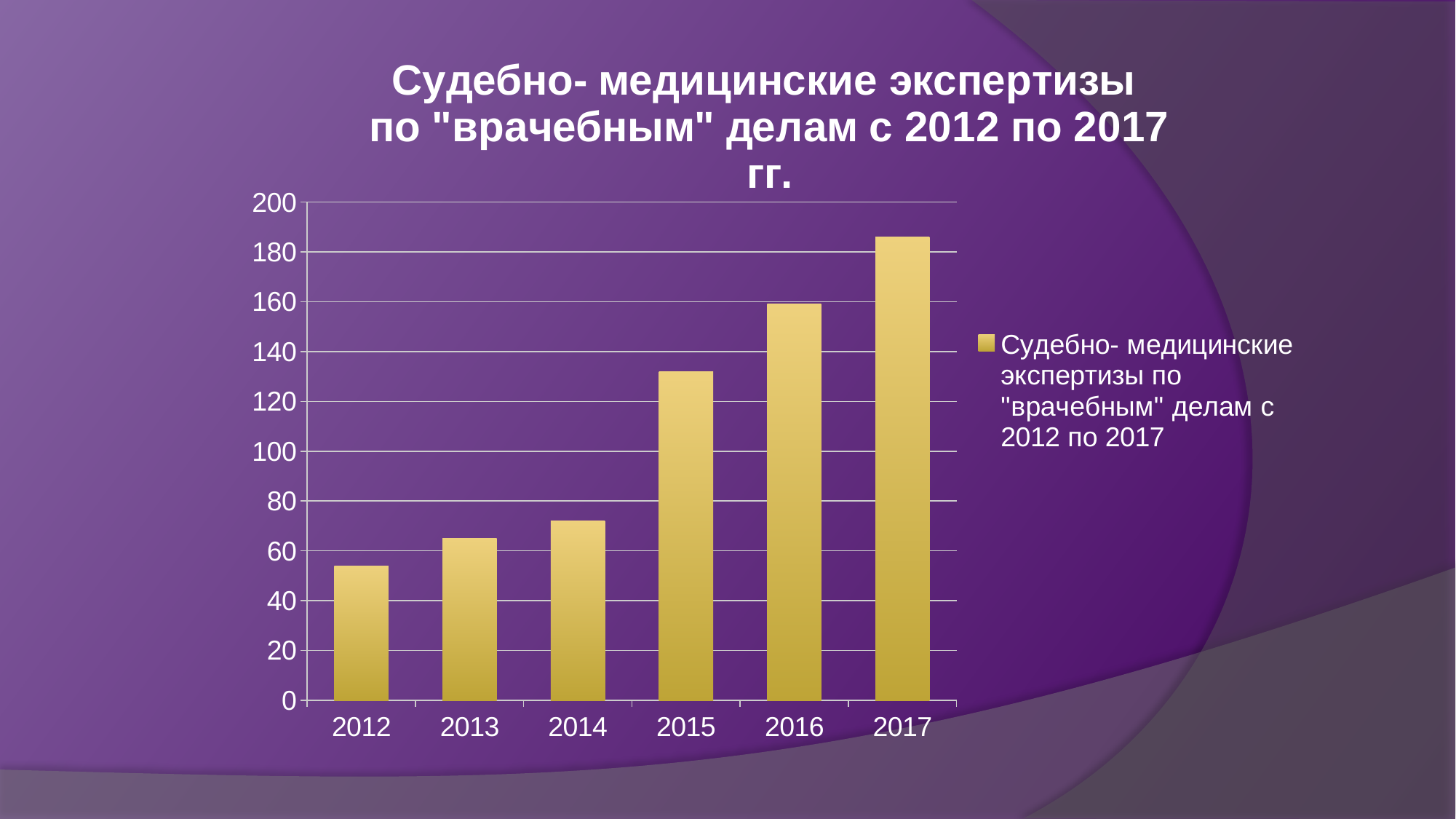

### Chart: Судебно- медицинские экспертизы
по "врачебным" делам с 2012 по 2017 гг.

| Category | Судебно- медицинские экспертизы по "врачебным" делам с 2012 по 2017 |
|---|---|
| 2012 | 54.0 |
| 2013 | 65.0 |
| 2014 | 72.0 |
| 2015 | 132.0 |
| 2016 | 159.0 |
| 2017 | 186.0 |